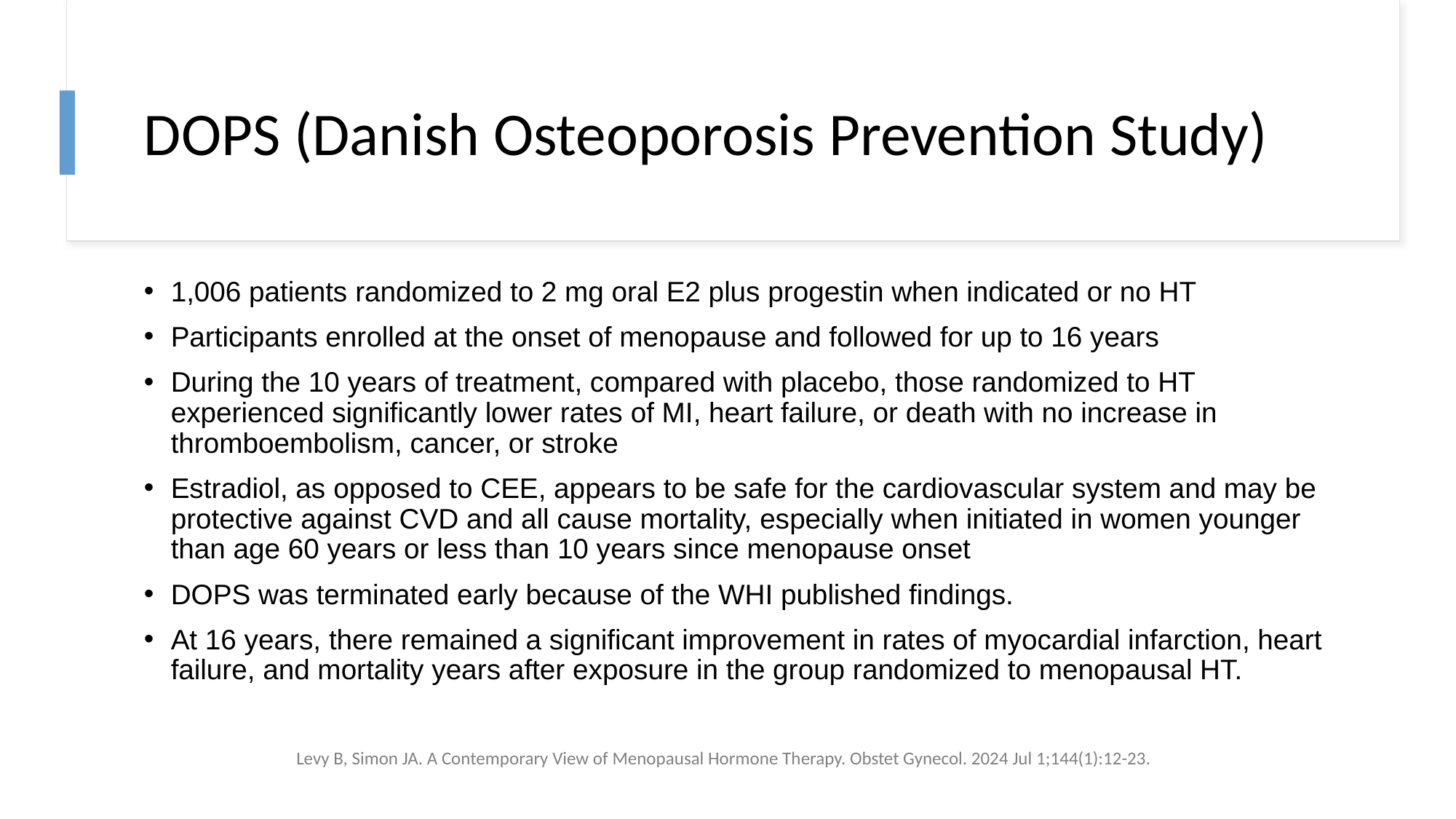

# DOPS (Danish Osteoporosis Prevention Study)

1,006 patients randomized to 2 mg oral E2 plus progestin when indicated or no HT
Participants enrolled at the onset of menopause and followed for up to 16 years
During the 10 years of treatment, compared with placebo, those randomized to HT experienced significantly lower rates of MI, heart failure, or death with no increase in thromboembolism, cancer, or stroke
Estradiol, as opposed to CEE, appears to be safe for the cardiovascular system and may be protective against CVD and all cause mortality, especially when initiated in women younger than age 60 years or less than 10 years since menopause onset
DOPS was terminated early because of the WHI published findings.
At 16 years, there remained a significant improvement in rates of myocardial infarction, heart failure, and mortality years after exposure in the group randomized to menopausal HT.
Levy B, Simon JA. A Contemporary View of Menopausal Hormone Therapy. Obstet Gynecol. 2024 Jul 1;144(1):12-23.